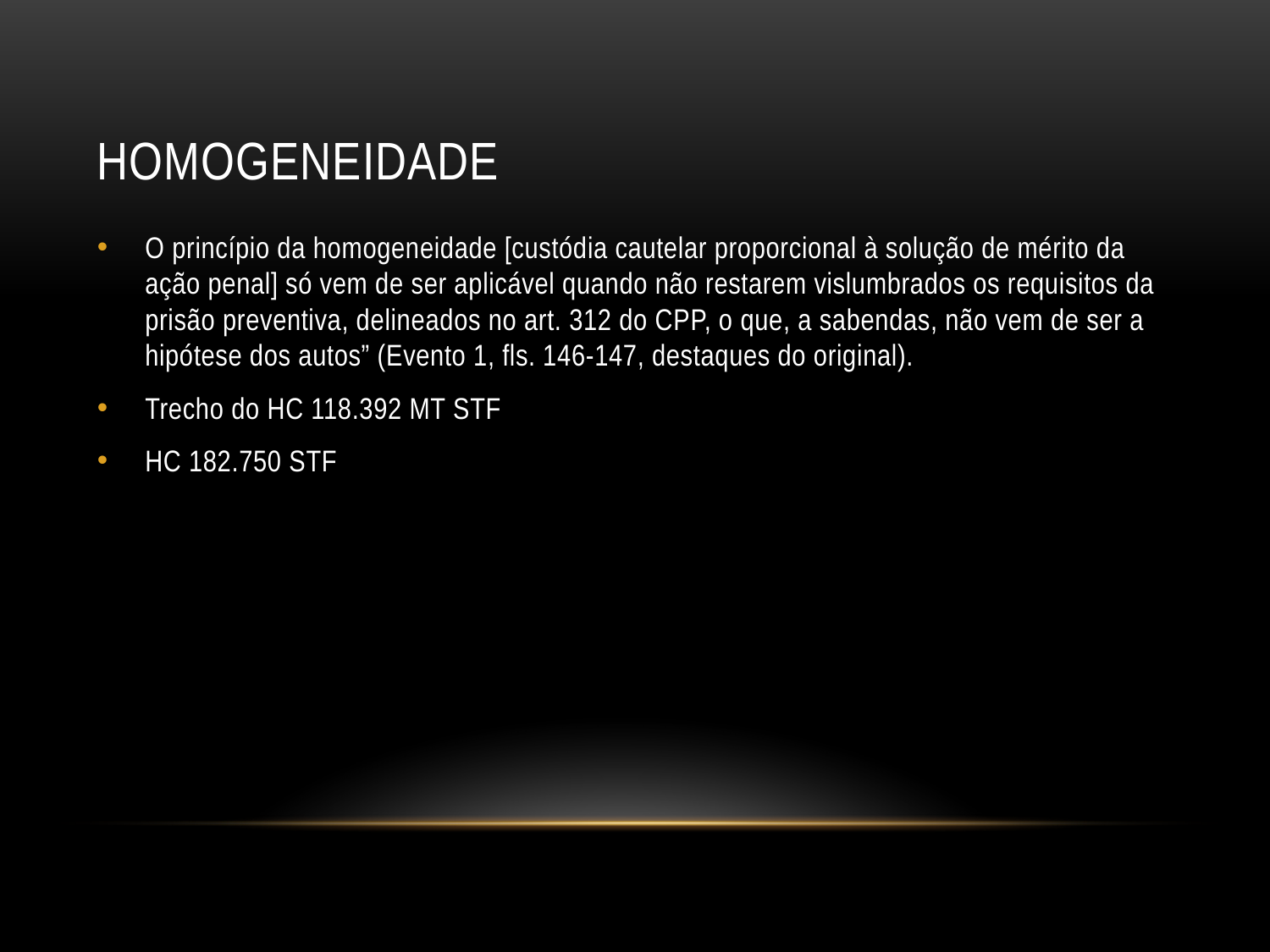

# HOMOGENEIDADE
O princípio da homogeneidade [custódia cautelar proporcional à solução de mérito da ação penal] só vem de ser aplicável quando não restarem vislumbrados os requisitos da prisão preventiva, delineados no art. 312 do CPP, o que, a sabendas, não vem de ser a hipótese dos autos” (Evento 1, fls. 146-147, destaques do original).
Trecho do HC 118.392 MT STF
HC 182.750 STF